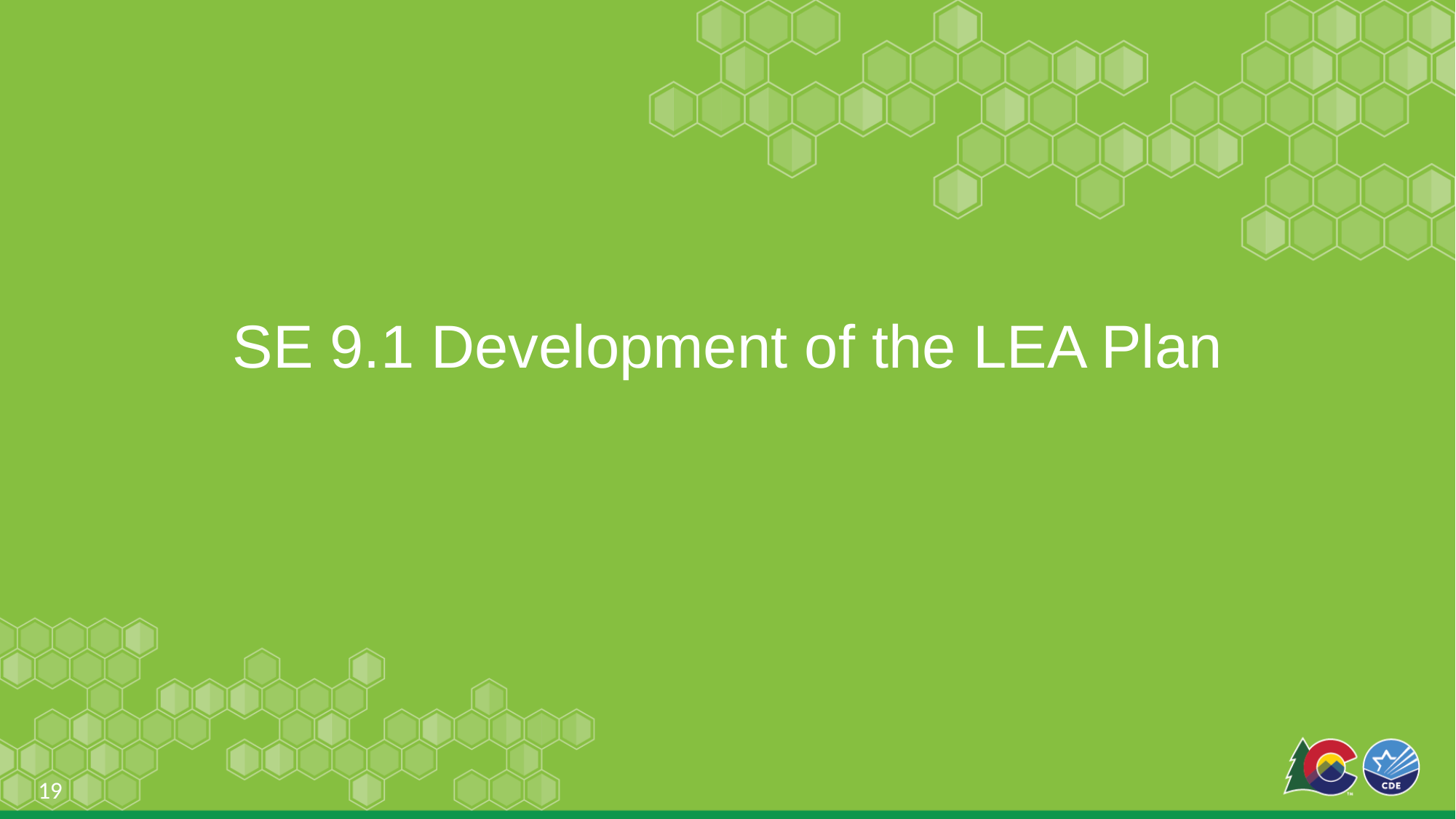

# SE 9.1 Development of the LEA Plan
19